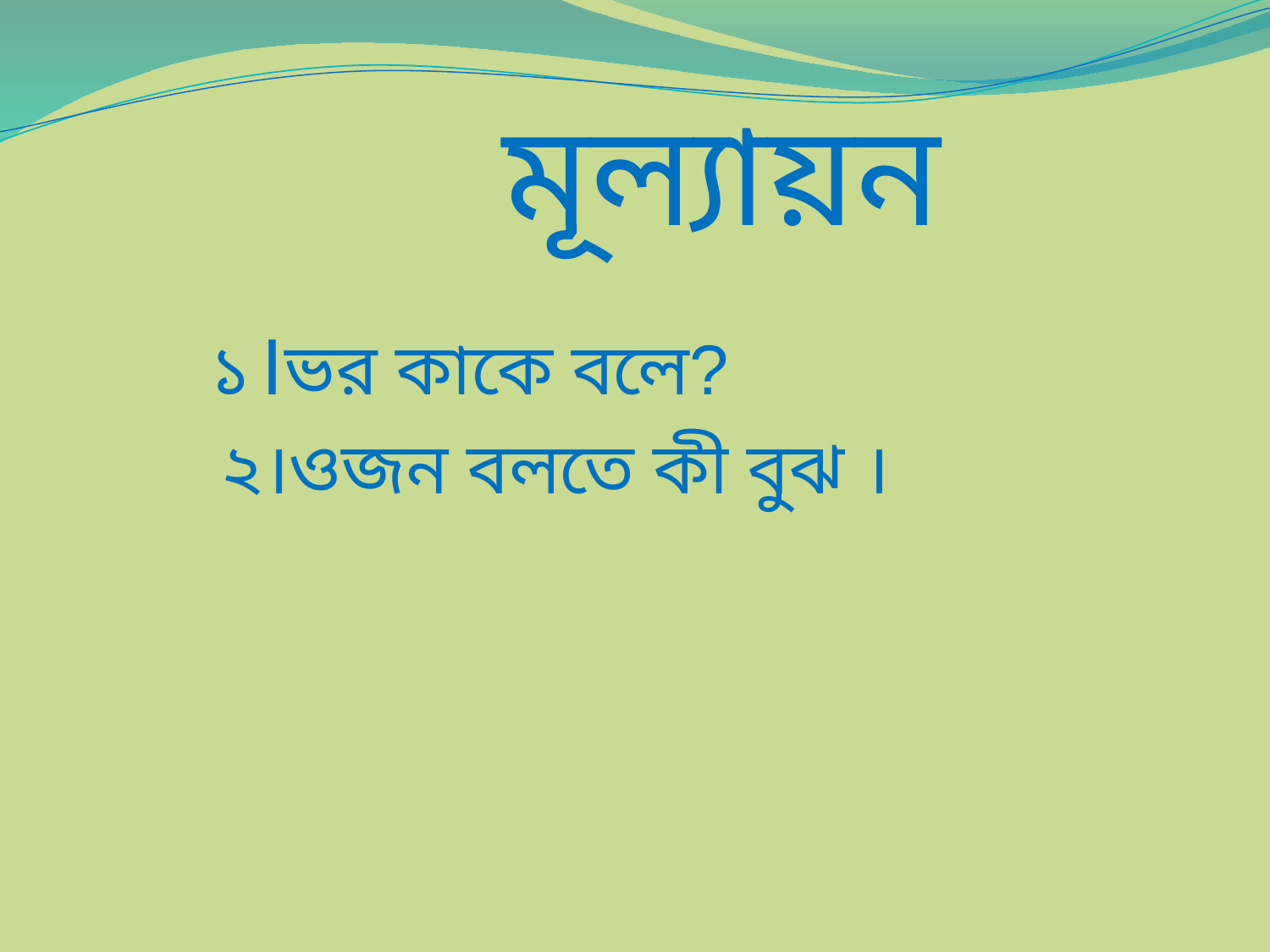

# মূল্যায়ন ১।ভর কাকে বলে? ২।ওজন বলতে কী বুঝ ।